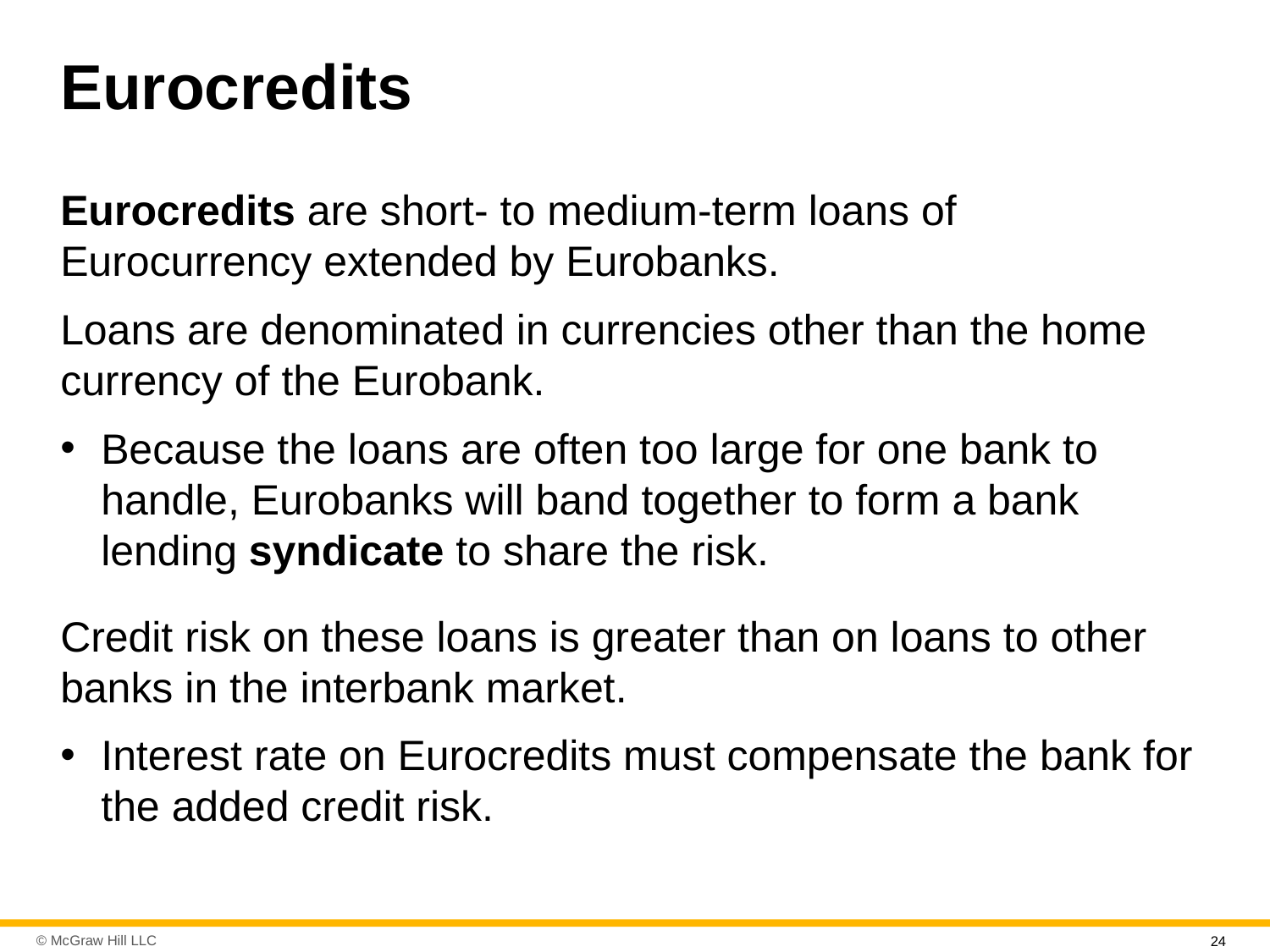

# Eurocredits
Eurocredits are short- to medium-term loans of Eurocurrency extended by Eurobanks.
Loans are denominated in currencies other than the home currency of the Eurobank.
Because the loans are often too large for one bank to handle, Eurobanks will band together to form a bank lending syndicate to share the risk.
Credit risk on these loans is greater than on loans to other banks in the interbank market.
Interest rate on Eurocredits must compensate the bank for the added credit risk.
24